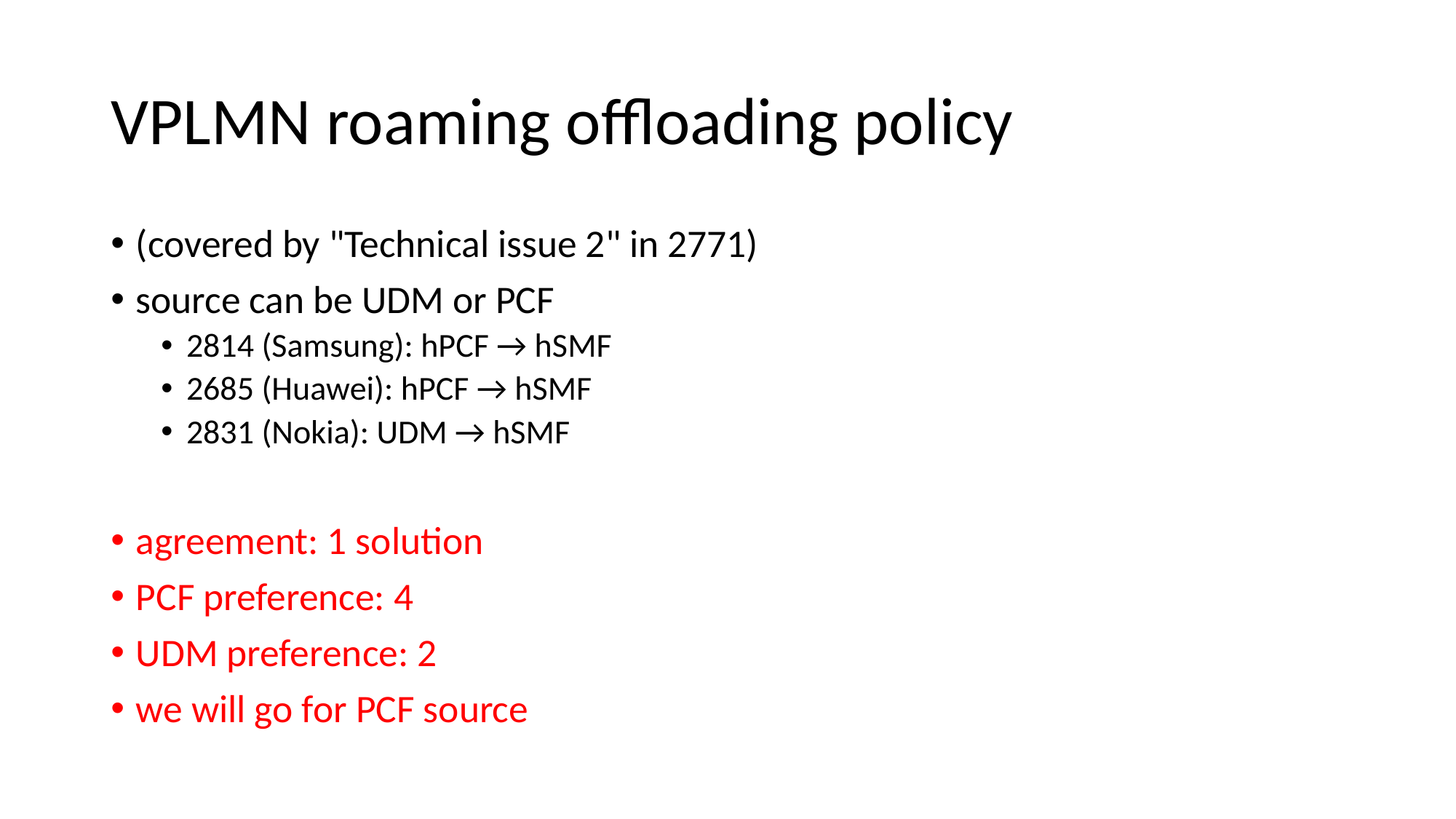

# VPLMN roaming offloading policy
(covered by "Technical issue 2" in 2771)
source can be UDM or PCF
2814 (Samsung): hPCF → hSMF
2685 (Huawei): hPCF → hSMF
2831 (Nokia): UDM → hSMF

agreement: 1 solution
PCF preference: 4
UDM preference: 2
we will go for PCF source